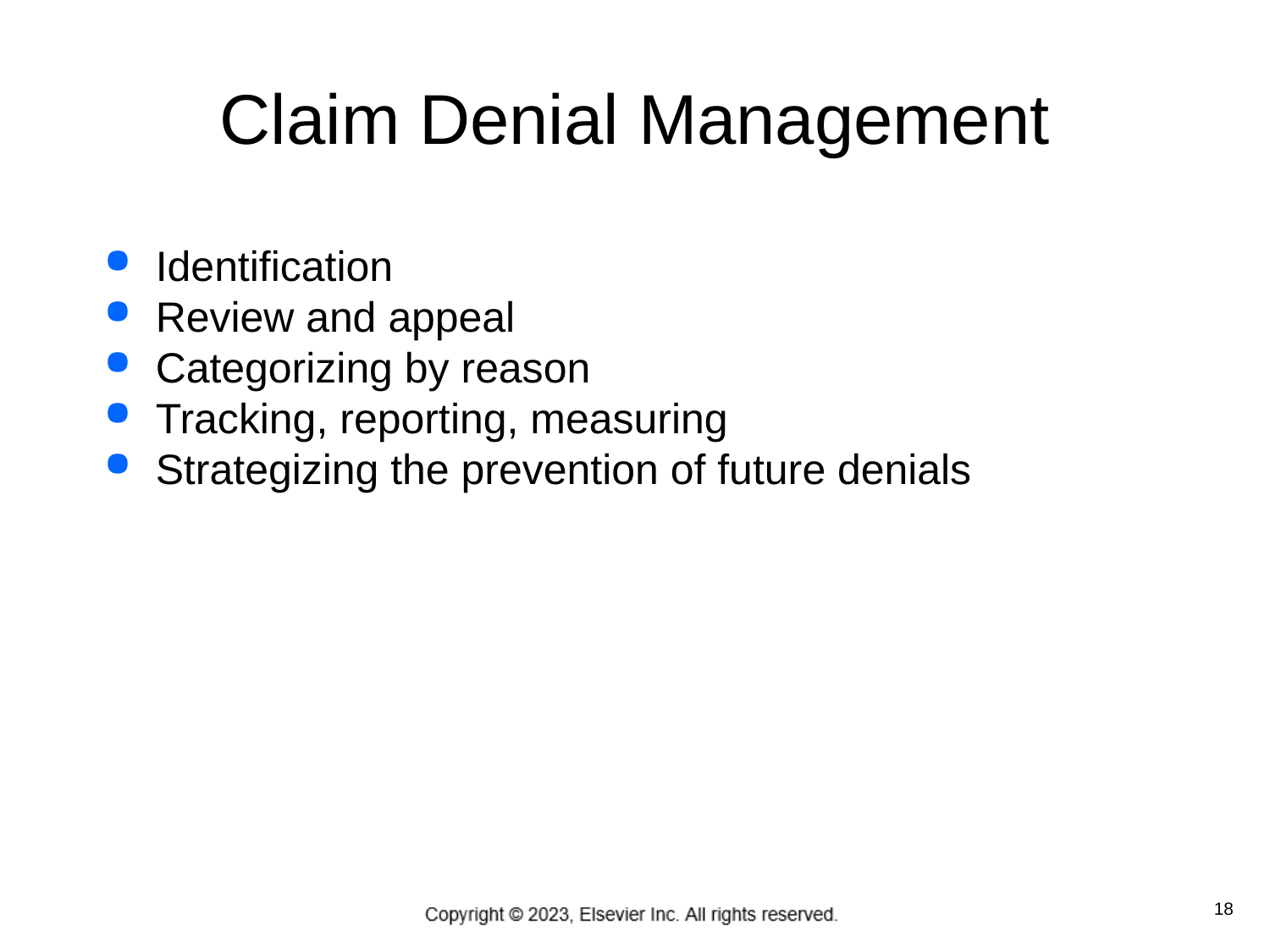

# Claim Denial Management
Identification
Review and appeal
Categorizing by reason
Tracking, reporting, measuring
Strategizing the prevention of future denials

18